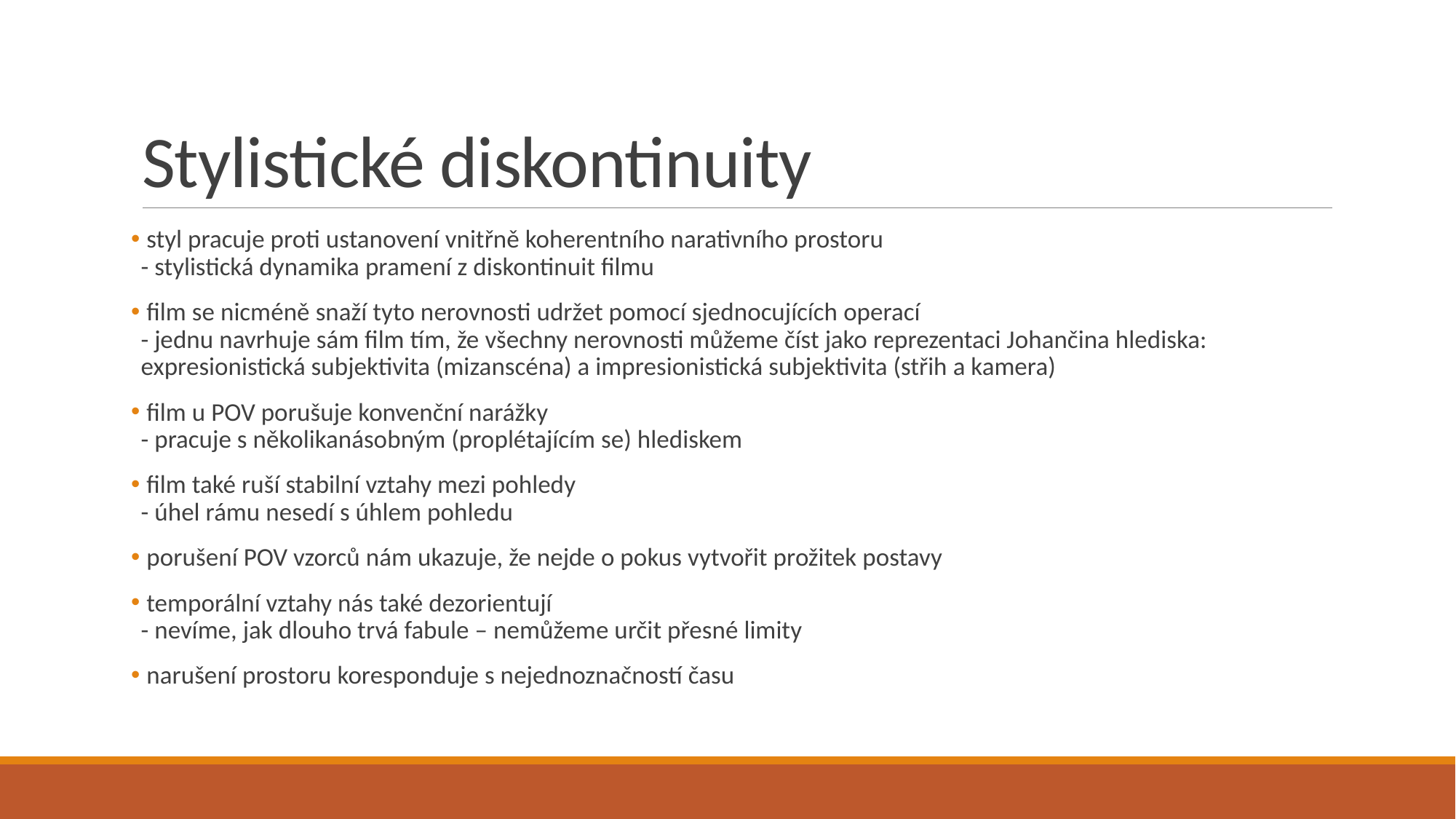

# Stylistické diskontinuity
 styl pracuje proti ustanovení vnitřně koherentního narativního prostoru
- stylistická dynamika pramení z diskontinuit filmu
 film se nicméně snaží tyto nerovnosti udržet pomocí sjednocujících operací
- jednu navrhuje sám film tím, že všechny nerovnosti můžeme číst jako reprezentaci Johančina hlediska: expresionistická subjektivita (mizanscéna) a impresionistická subjektivita (střih a kamera)
 film u POV porušuje konvenční narážky
- pracuje s několikanásobným (proplétajícím se) hlediskem
 film také ruší stabilní vztahy mezi pohledy
- úhel rámu nesedí s úhlem pohledu
 porušení POV vzorců nám ukazuje, že nejde o pokus vytvořit prožitek postavy
 temporální vztahy nás také dezorientují
- nevíme, jak dlouho trvá fabule – nemůžeme určit přesné limity
 narušení prostoru koresponduje s nejednoznačností času